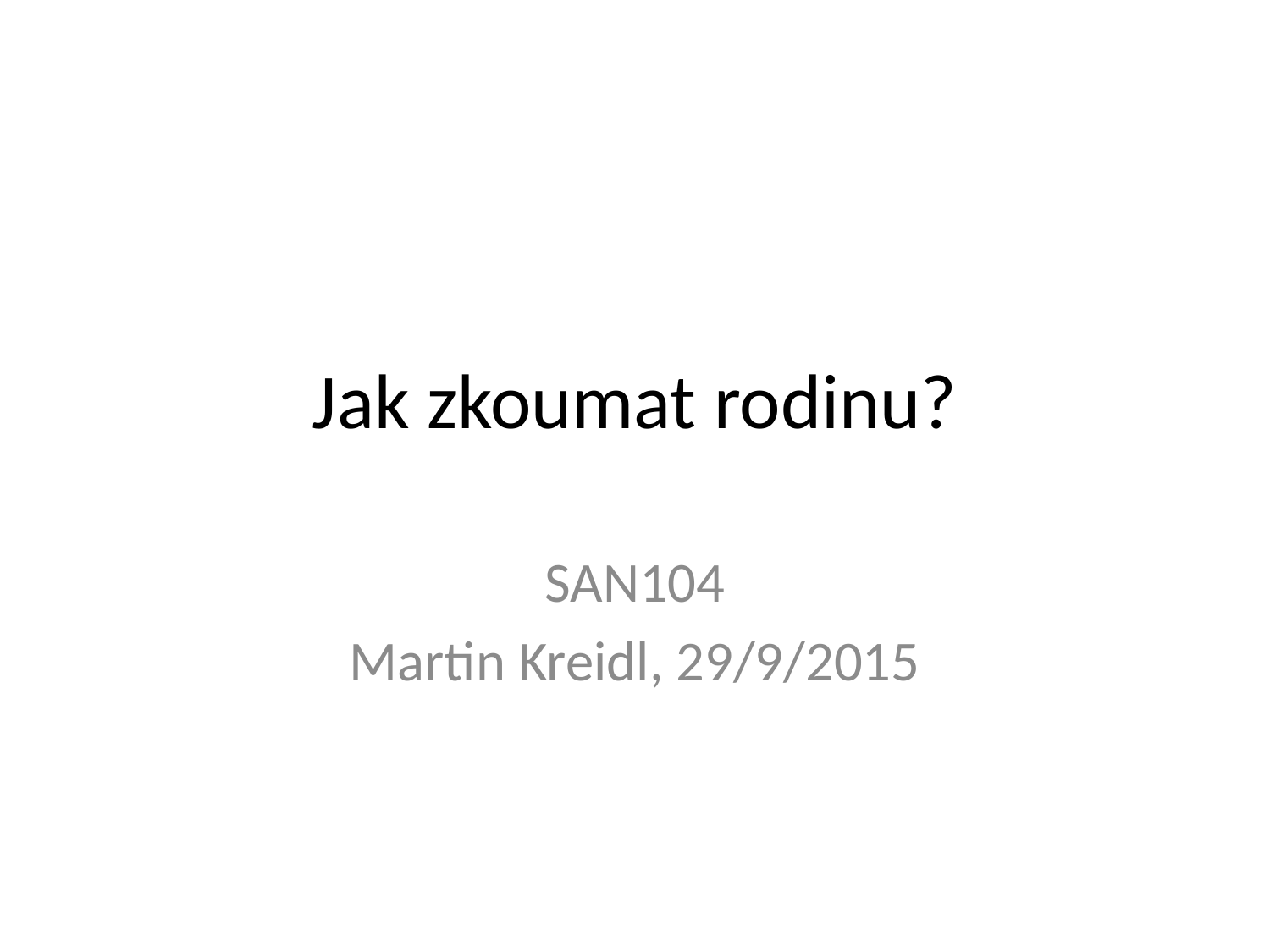

# Jak zkoumat rodinu?
SAN104
Martin Kreidl, 29/9/2015